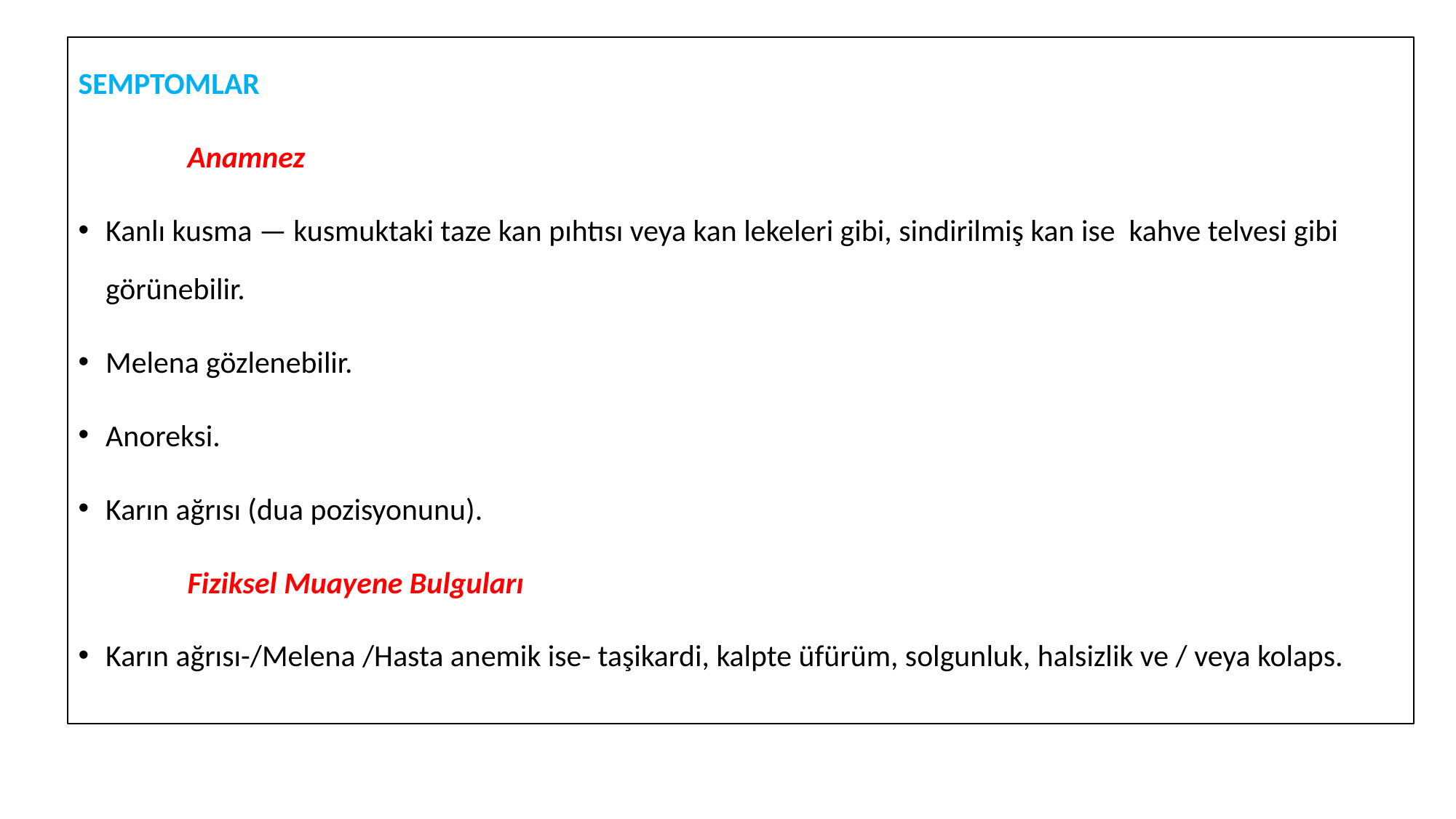

SEMPTOMLAR
	Anamnez
Kanlı kusma — kusmuktaki taze kan pıhtısı veya kan lekeleri gibi, sindirilmiş kan ise  kahve telvesi gibi görünebilir.
Melena gözlenebilir.
Anoreksi.
Karın ağrısı (dua pozisyonunu).
	Fiziksel Muayene Bulguları
Karın ağrısı-/Melena /Hasta anemik ise- taşikardi, kalpte üfürüm, solgunluk, halsizlik ve / veya kolaps.